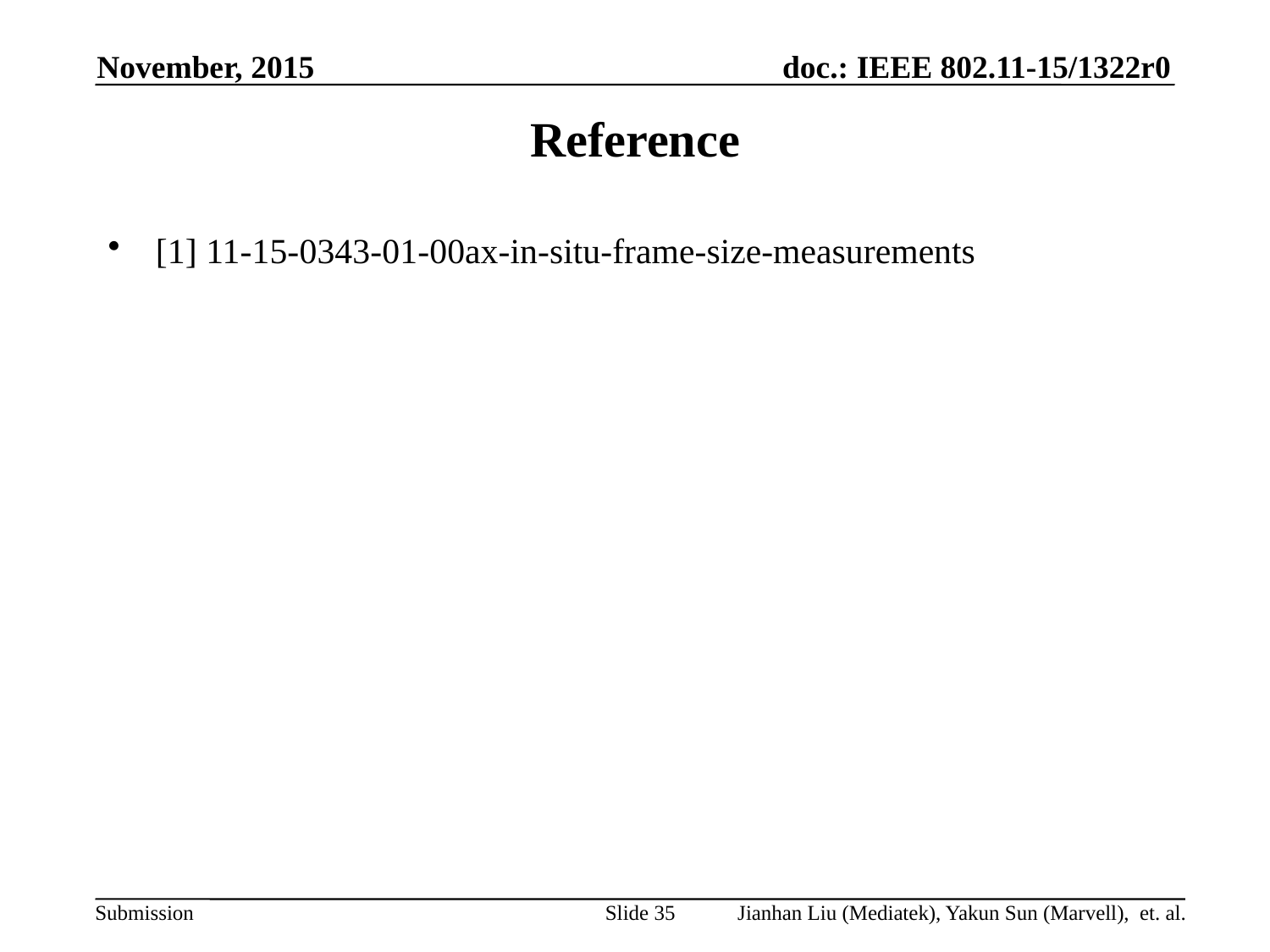

November, 2015
# Reference
[1] 11-15-0343-01-00ax-in-situ-frame-size-measurements

Slide 35
Jianhan Liu (Mediatek), Yakun Sun (Marvell),  et. al.